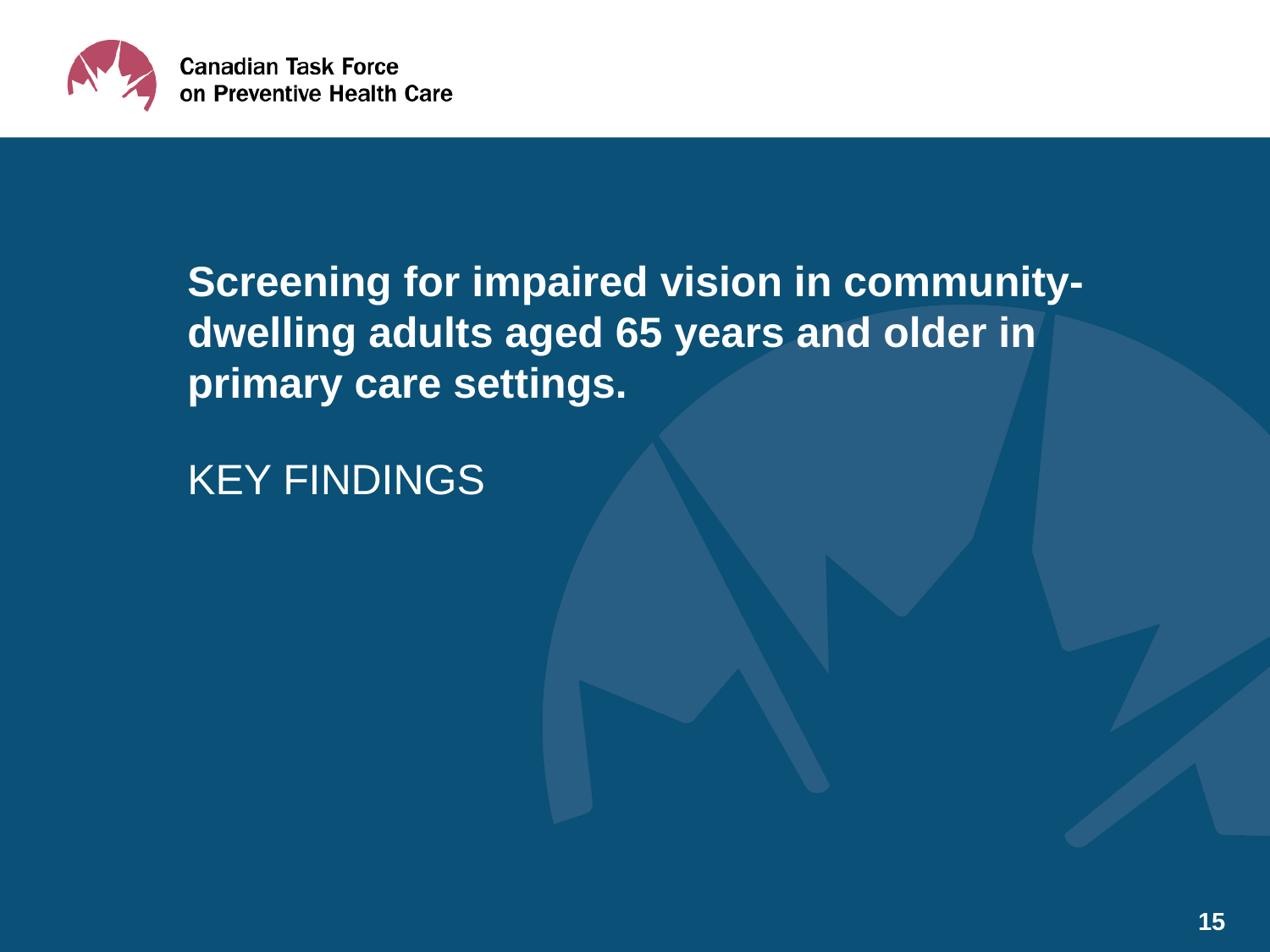

Screening for impaired vision in community-dwelling adults aged 65 years and older in primary care settings.
# KEY FINDINGS
15